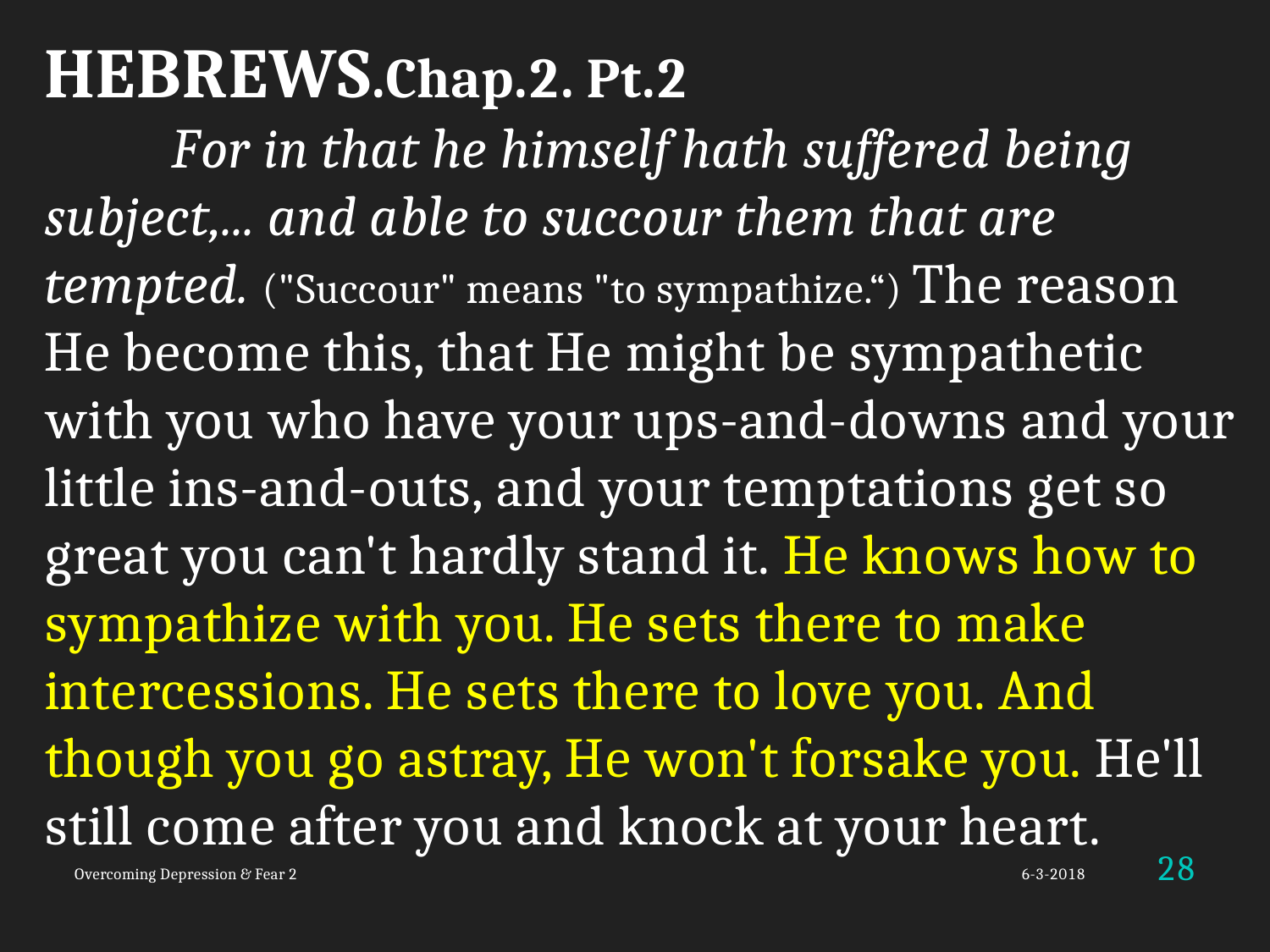

HEBREWS.Chap.2. Pt.2
	For in that he himself hath suffered being subject,... and able to succour them that are tempted. ("Succour" means "to sympathize.“) The reason He become this, that He might be sympathetic with you who have your ups-and-downs and your little ins-and-outs, and your temptations get so great you can't hardly stand it. He knows how to sympathize with you. He sets there to make intercessions. He sets there to love you. And though you go astray, He won't forsake you. He'll still come after you and knock at your heart.
28
Overcoming Depression & Fear 2
6-3-2018